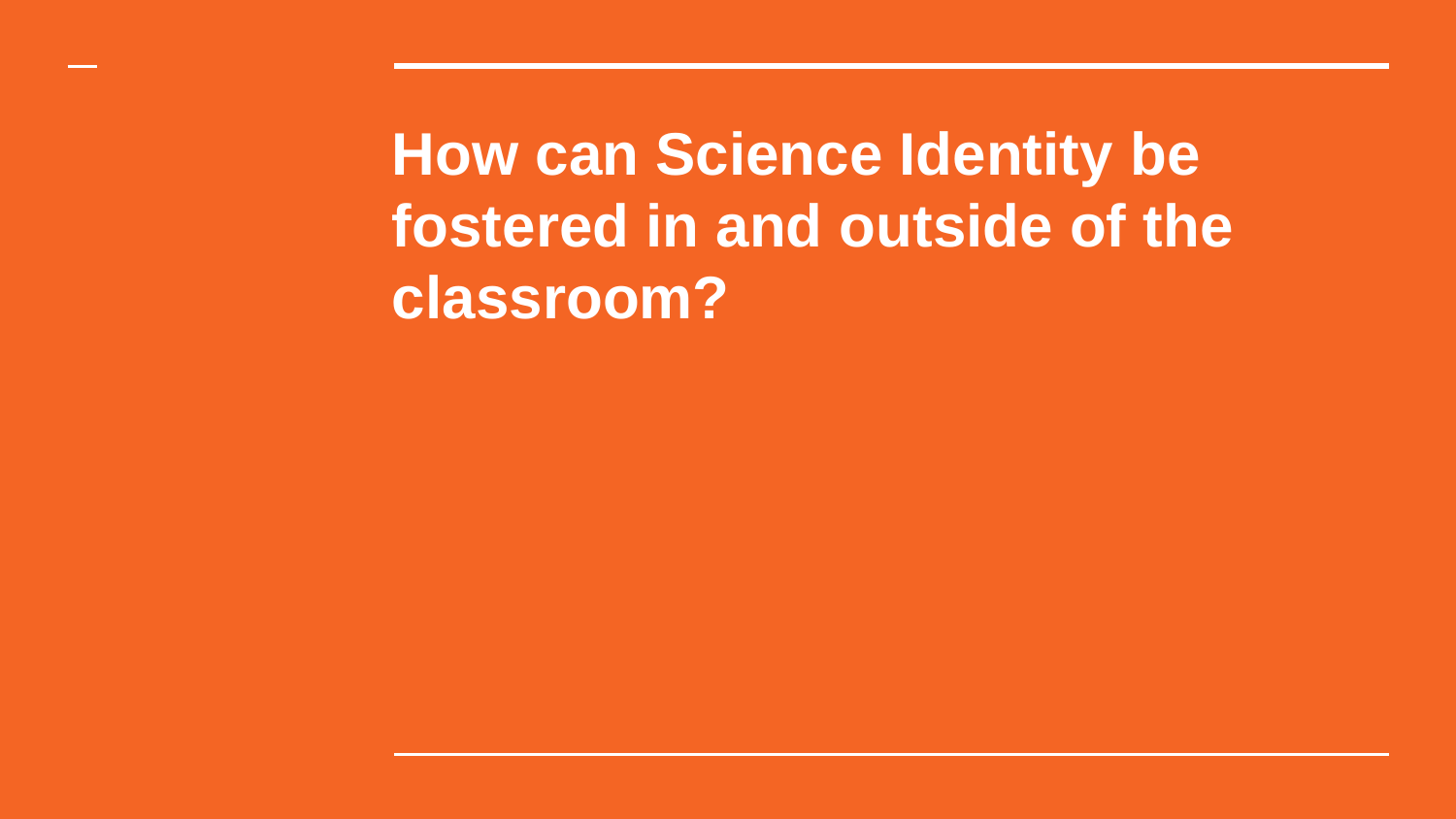

# How can Science Identity be fostered in and outside of the classroom?